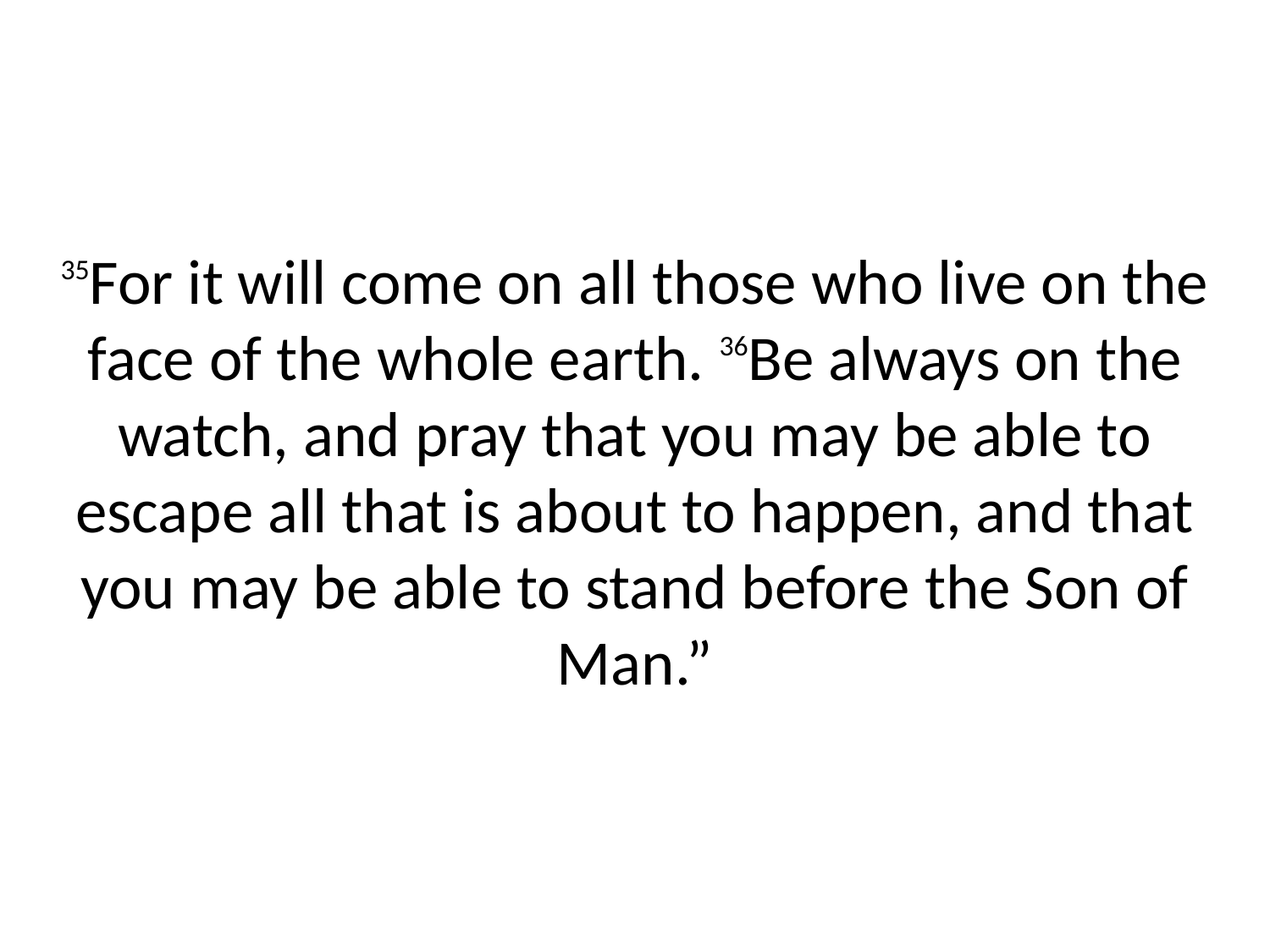

35For it will come on all those who live on the face of the whole earth. 36Be always on the watch, and pray that you may be able to escape all that is about to happen, and that you may be able to stand before the Son of Man.”